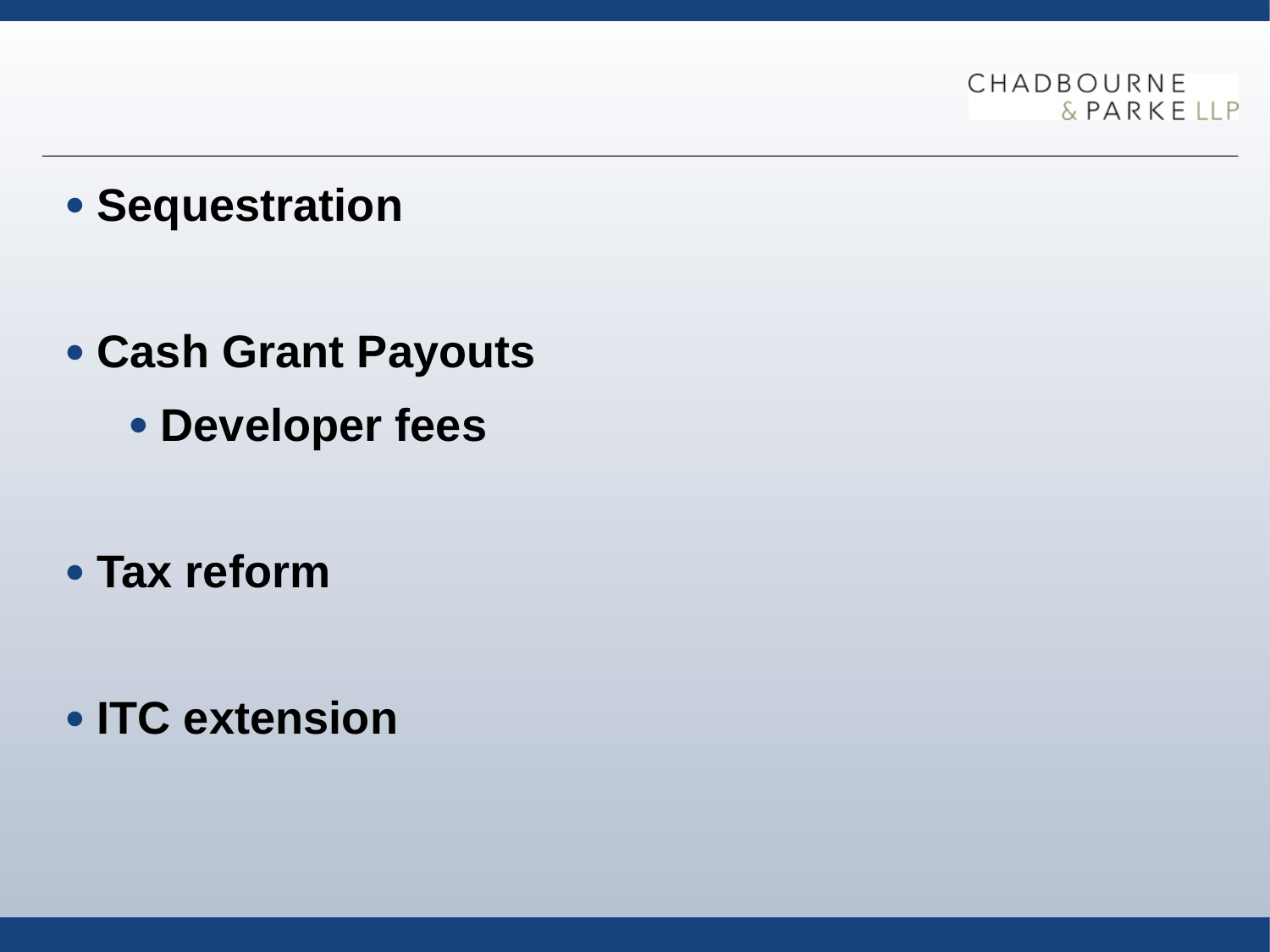

Sequestration

Cash Grant Payouts
Developer fees

Tax reform

ITC extension